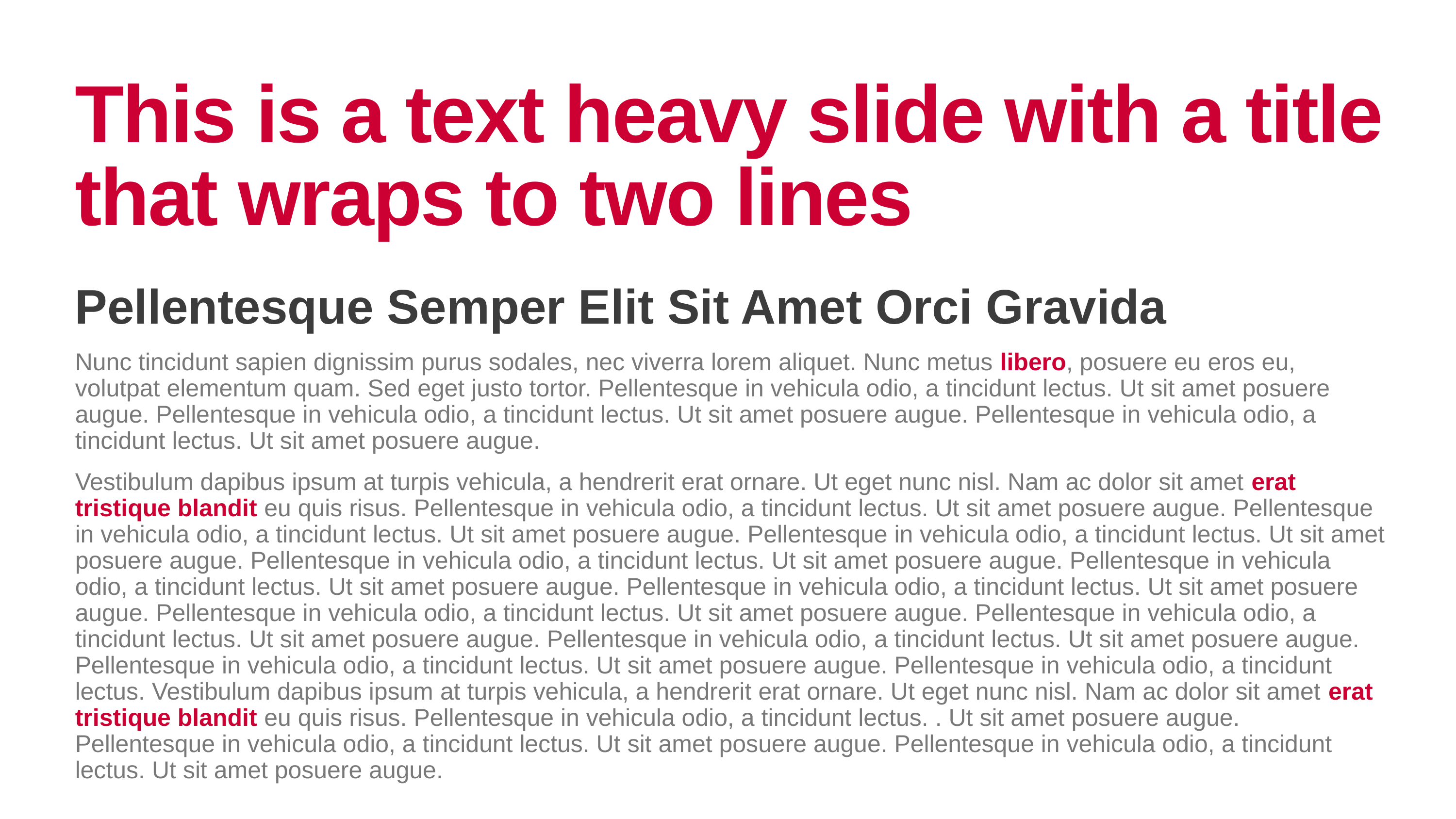

# This is a text heavy slide with a title that wraps to two lines
Pellentesque Semper Elit Sit Amet Orci Gravida
Nunc tincidunt sapien dignissim purus sodales, nec viverra lorem aliquet. Nunc metus libero, posuere eu eros eu, volutpat elementum quam. Sed eget justo tortor. Pellentesque in vehicula odio, a tincidunt lectus. Ut sit amet posuere augue. Pellentesque in vehicula odio, a tincidunt lectus. Ut sit amet posuere augue. Pellentesque in vehicula odio, a tincidunt lectus. Ut sit amet posuere augue.
Vestibulum dapibus ipsum at turpis vehicula, a hendrerit erat ornare. Ut eget nunc nisl. Nam ac dolor sit amet erat tristique blandit eu quis risus. Pellentesque in vehicula odio, a tincidunt lectus. Ut sit amet posuere augue. Pellentesque in vehicula odio, a tincidunt lectus. Ut sit amet posuere augue. Pellentesque in vehicula odio, a tincidunt lectus. Ut sit amet posuere augue. Pellentesque in vehicula odio, a tincidunt lectus. Ut sit amet posuere augue. Pellentesque in vehicula odio, a tincidunt lectus. Ut sit amet posuere augue. Pellentesque in vehicula odio, a tincidunt lectus. Ut sit amet posuere augue. Pellentesque in vehicula odio, a tincidunt lectus. Ut sit amet posuere augue. Pellentesque in vehicula odio, a tincidunt lectus. Ut sit amet posuere augue. Pellentesque in vehicula odio, a tincidunt lectus. Ut sit amet posuere augue. Pellentesque in vehicula odio, a tincidunt lectus. Ut sit amet posuere augue. Pellentesque in vehicula odio, a tincidunt lectus. Vestibulum dapibus ipsum at turpis vehicula, a hendrerit erat ornare. Ut eget nunc nisl. Nam ac dolor sit amet erat tristique blandit eu quis risus. Pellentesque in vehicula odio, a tincidunt lectus. . Ut sit amet posuere augue. Pellentesque in vehicula odio, a tincidunt lectus. Ut sit amet posuere augue. Pellentesque in vehicula odio, a tincidunt lectus. Ut sit amet posuere augue.